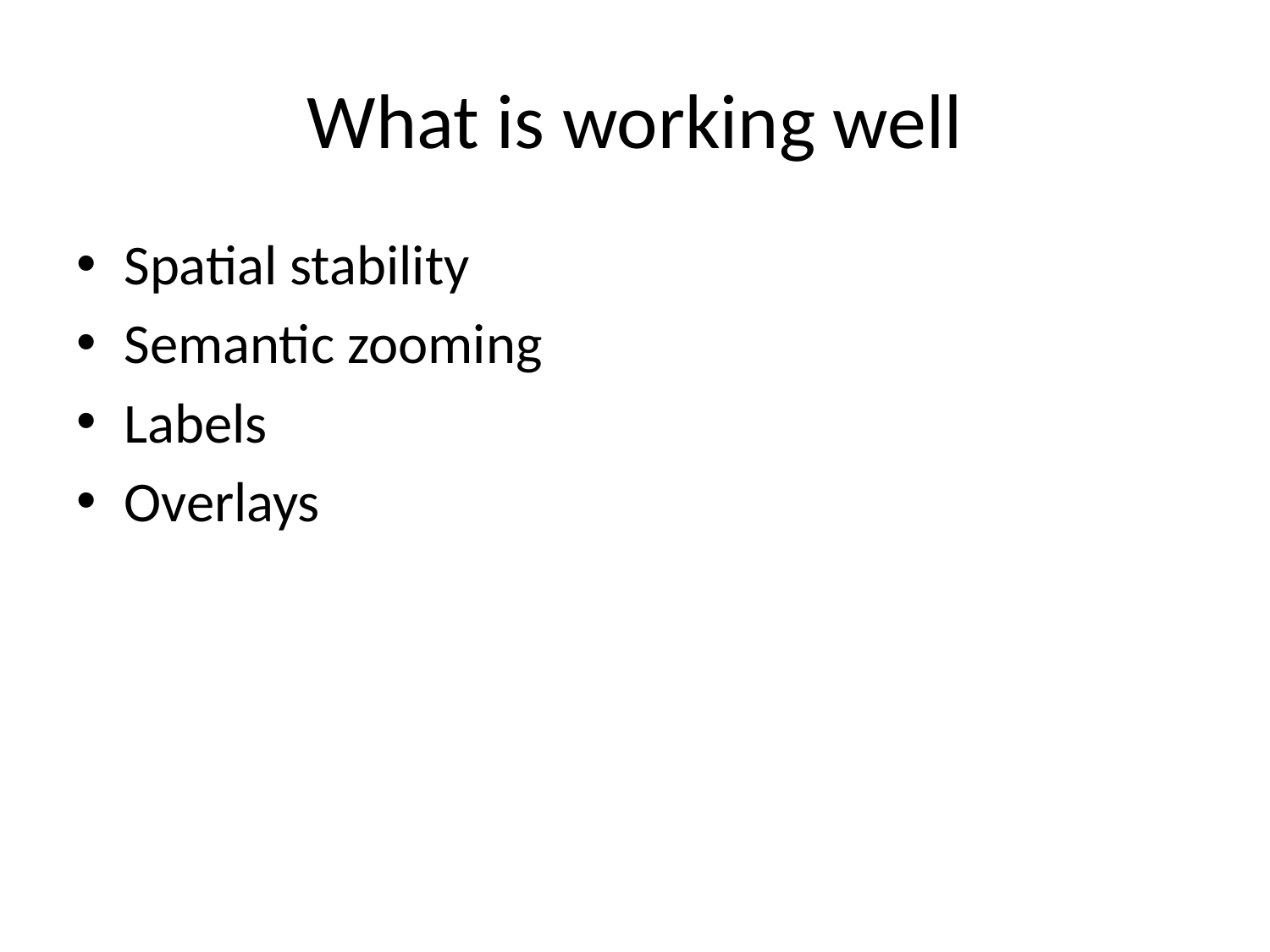

# What is working well
Spatial stability
Semantic zooming
Labels
Overlays